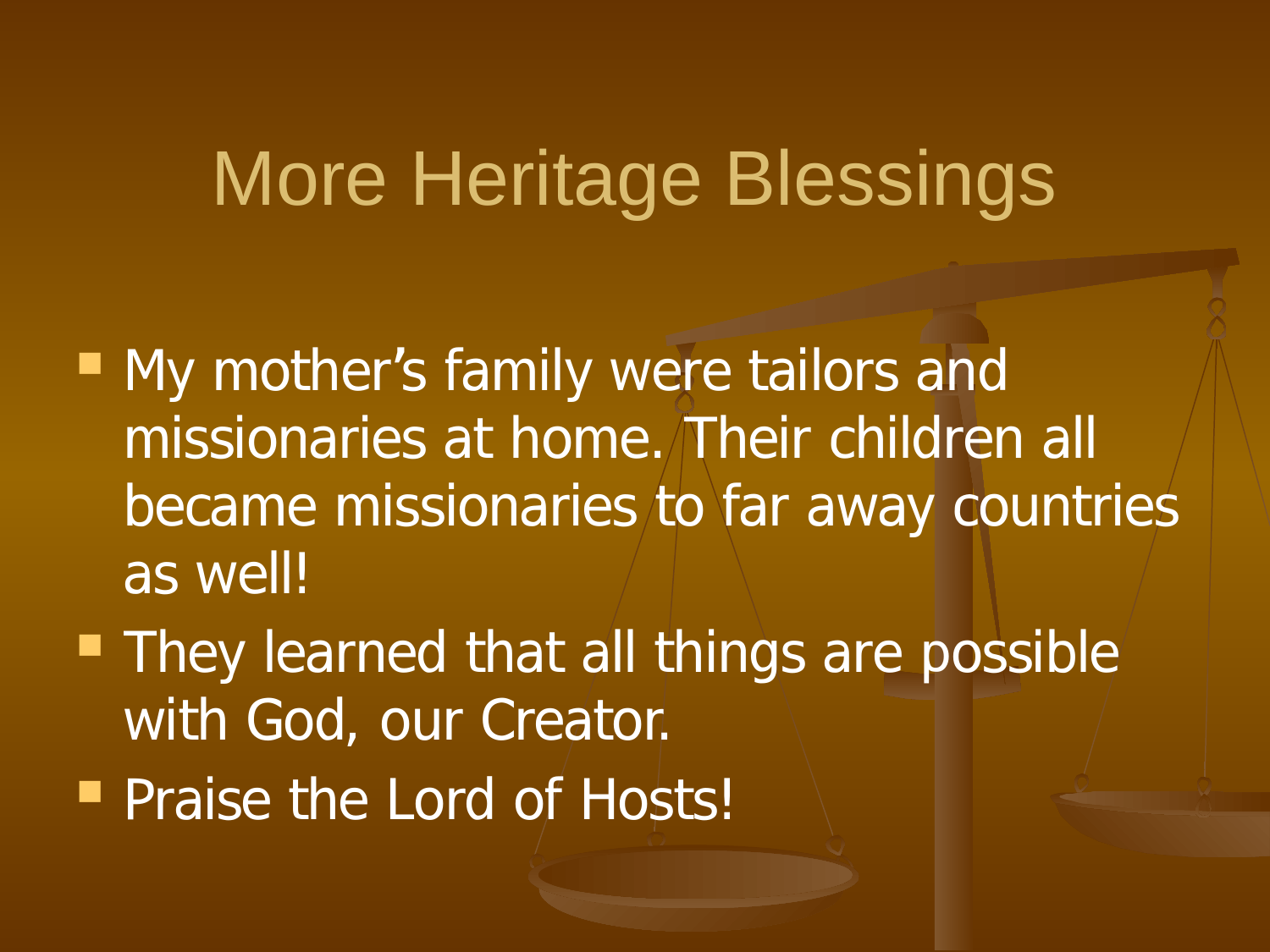

# More Heritage Blessings
My mother’s family were tailors and missionaries at home. Their children all became missionaries to far away countries as well!
They learned that all things are possible with God, our Creator.
Praise the Lord of Hosts!